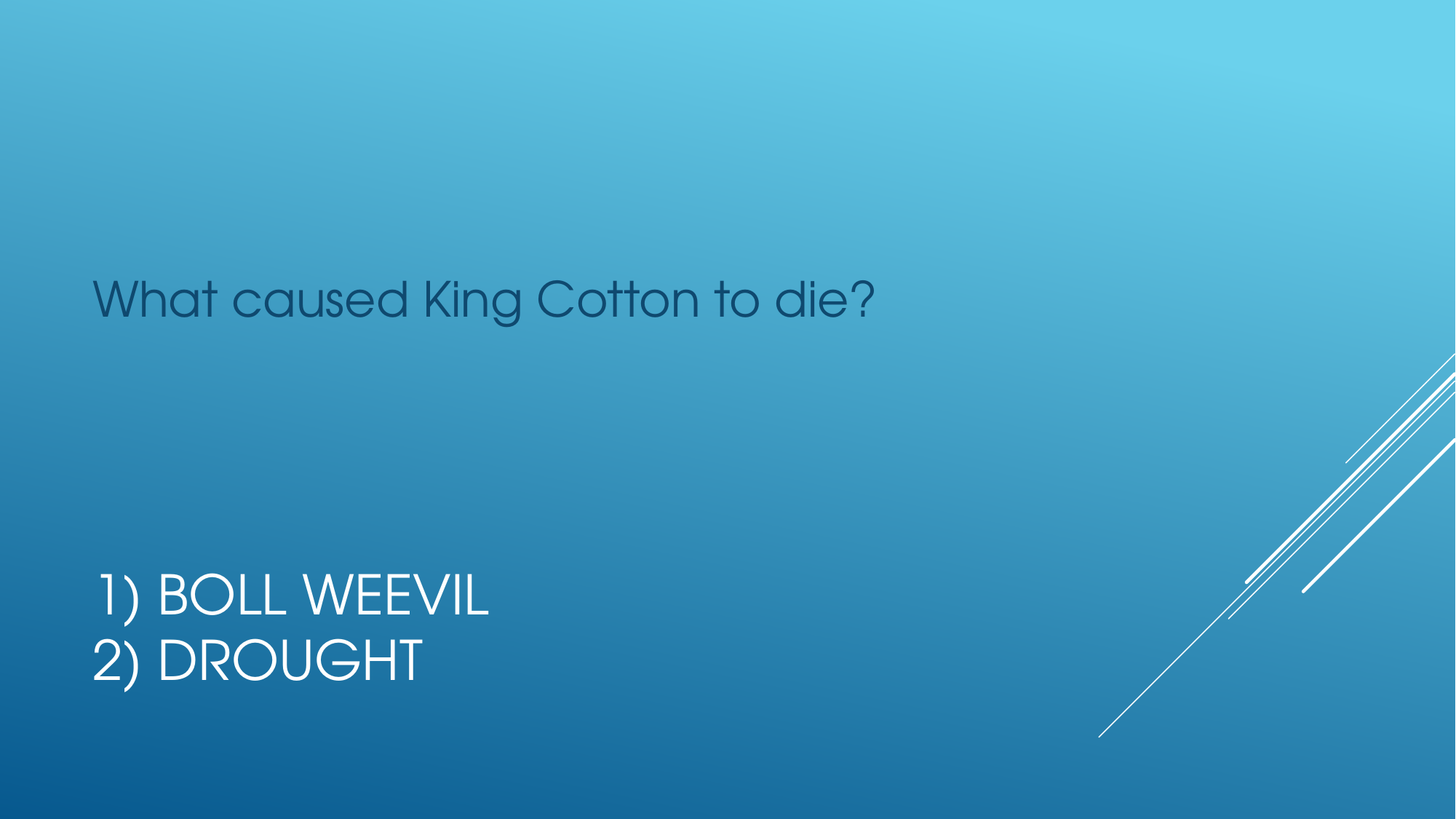

What caused King Cotton to die?
# 1) Boll Weevil 2) Drought